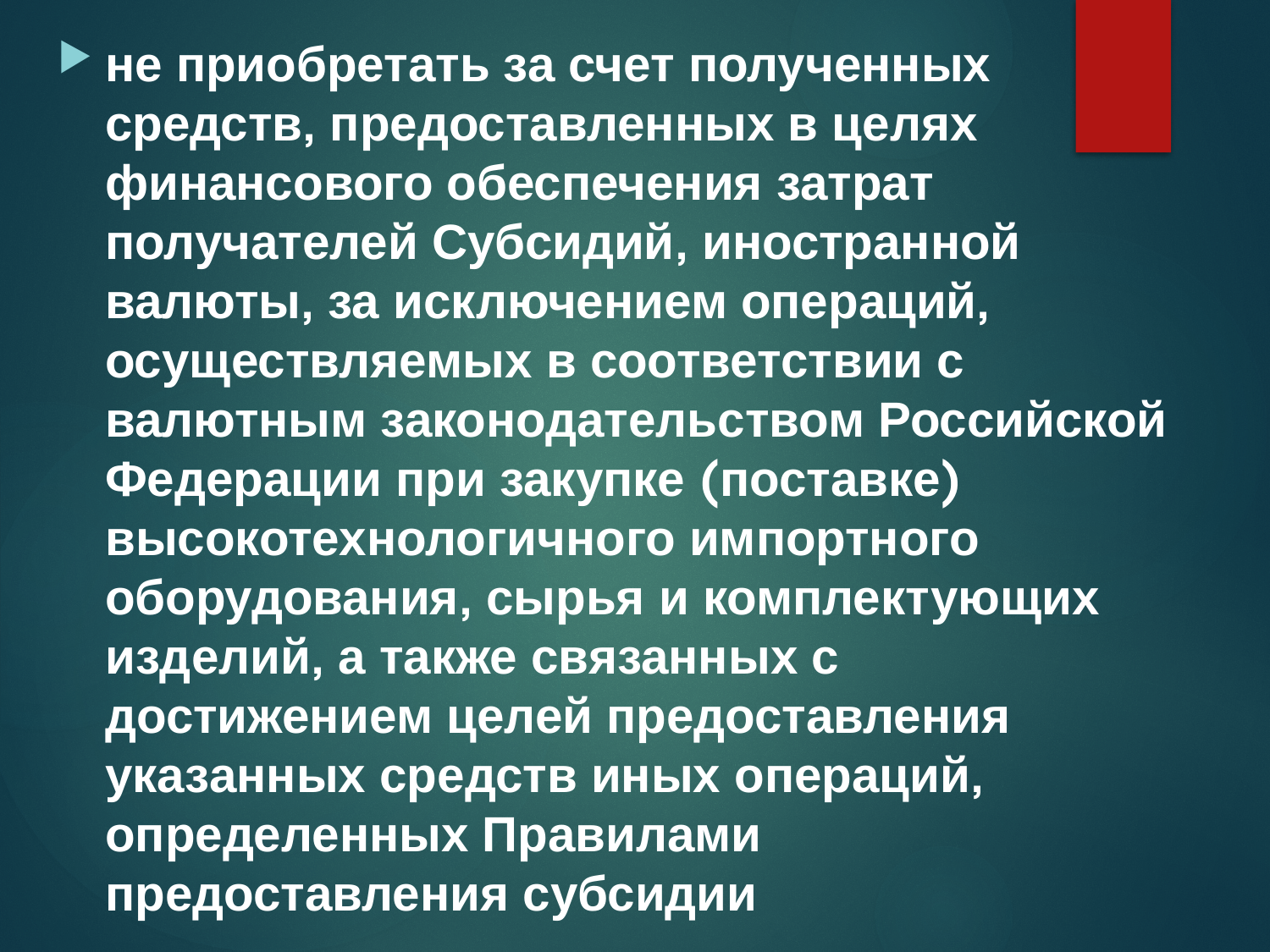

не приобретать за счет полученных средств, предоставленных в целях финансового обеспечения затрат получателей Субсидий, иностранной валюты, за исключением операций, осуществляемых в соответствии с валютным законодательством Российской Федерации при закупке (поставке) высокотехнологичного импортного оборудования, сырья и комплектующих изделий, а также связанных с достижением целей предоставления указанных средств иных операций, определенных Правилами предоставления субсидии